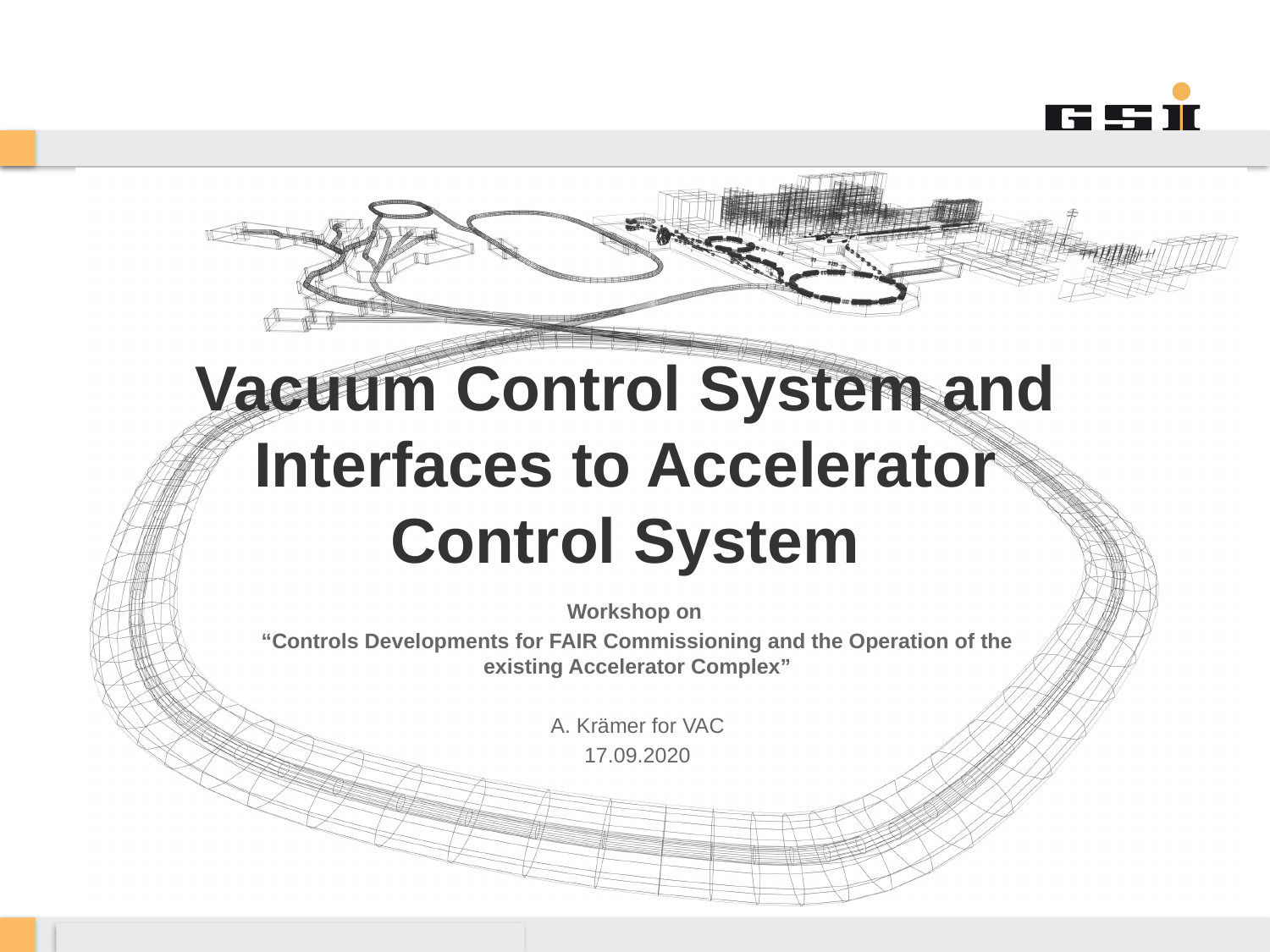

Vacuum Control System and Interfaces to Accelerator Control System
Workshop on
“Controls Developments for FAIR Commissioning and the Operation of the existing Accelerator Complex”

A. Krämer for VAC
17.09.2020